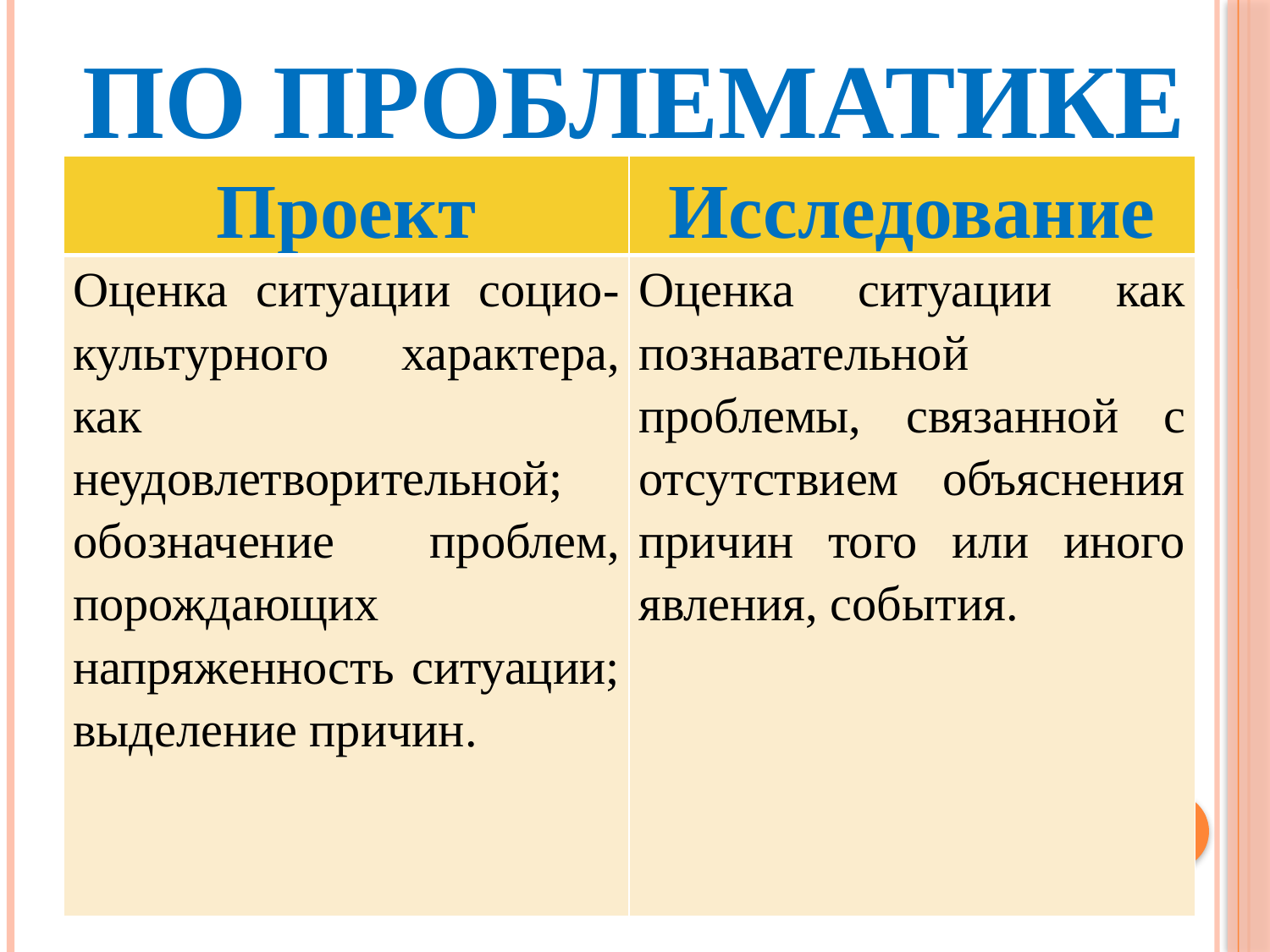

# По проблематике
| Проект | Исследование |
| --- | --- |
| Оценка ситуации социо-культурного характера, как неудовлетворительной; обозначение проблем, порождающих напряженность ситуации; выделение причин. | Оценка ситуации как познавательной проблемы, связанной с отсутствием объяснения причин того или иного явления, события. |